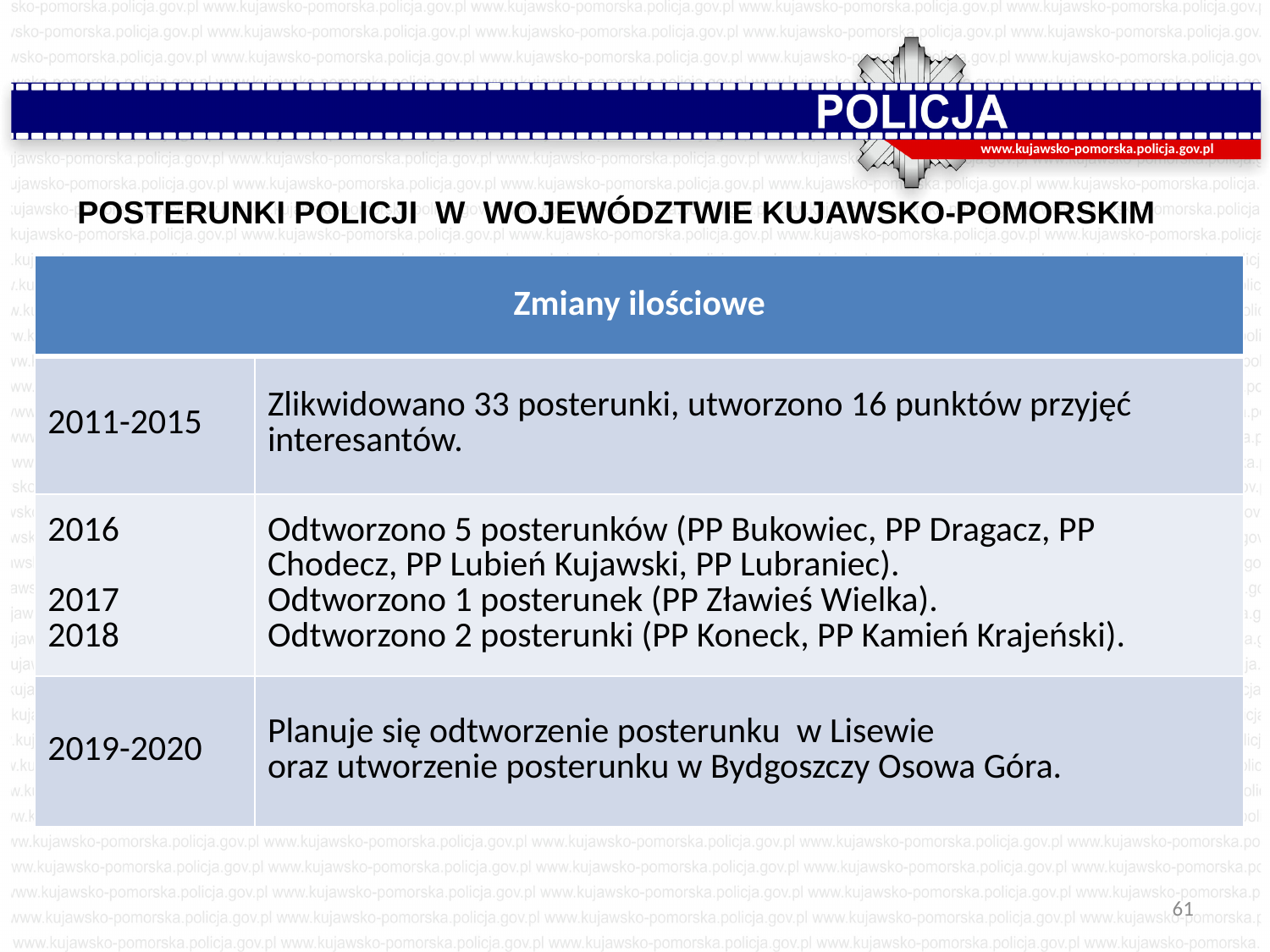

www.kujawsko-pomorska.policja.gov.pl
POSTERUNKI POLICJI  W  WOJEWÓDZTWIE KUJAWSKO-POMORSKIM
| Zmiany ilościowe |  |
| --- | --- |
| 2011-2015 | Zlikwidowano 33 posterunki, utworzono 16 punktów przyjęć interesantów. |
| 2016 2017 2018 | Odtworzono 5 posterunków (PP Bukowiec, PP Dragacz, PP Chodecz, PP Lubień Kujawski, PP Lubraniec). Odtworzono 1 posterunek (PP Zławieś Wielka). Odtworzono 2 posterunki (PP Koneck, PP Kamień Krajeński). |
| 2019-2020 | Planuje się odtworzenie posterunku w Lisewie oraz utworzenie posterunku w Bydgoszczy Osowa Góra. |
2016 rok  - 7 Posterunków Policji
61